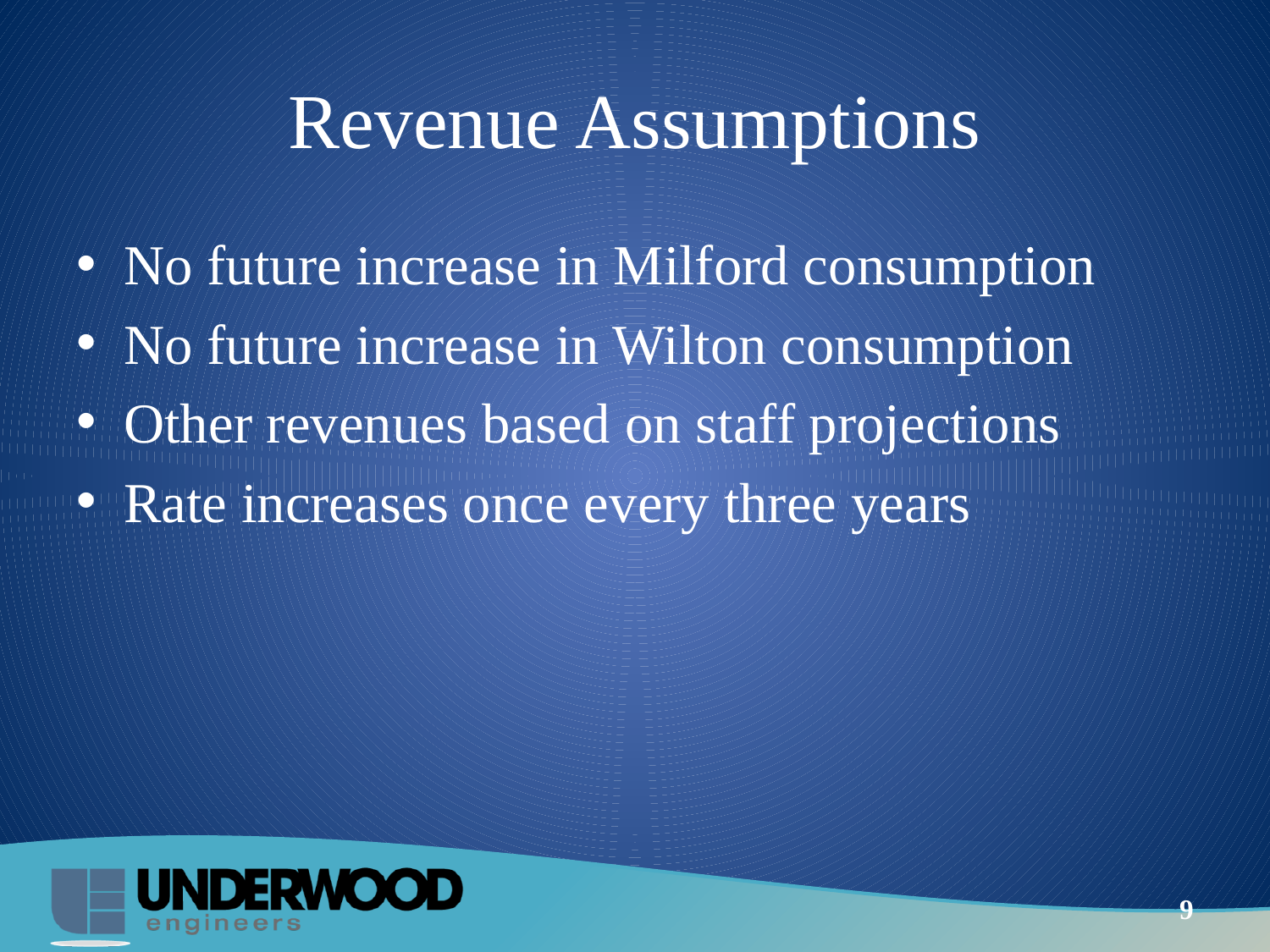

# Revenue Assumptions
No future increase in Milford consumption
No future increase in Wilton consumption
Other revenues based on staff projections
Rate increases once every three years
9